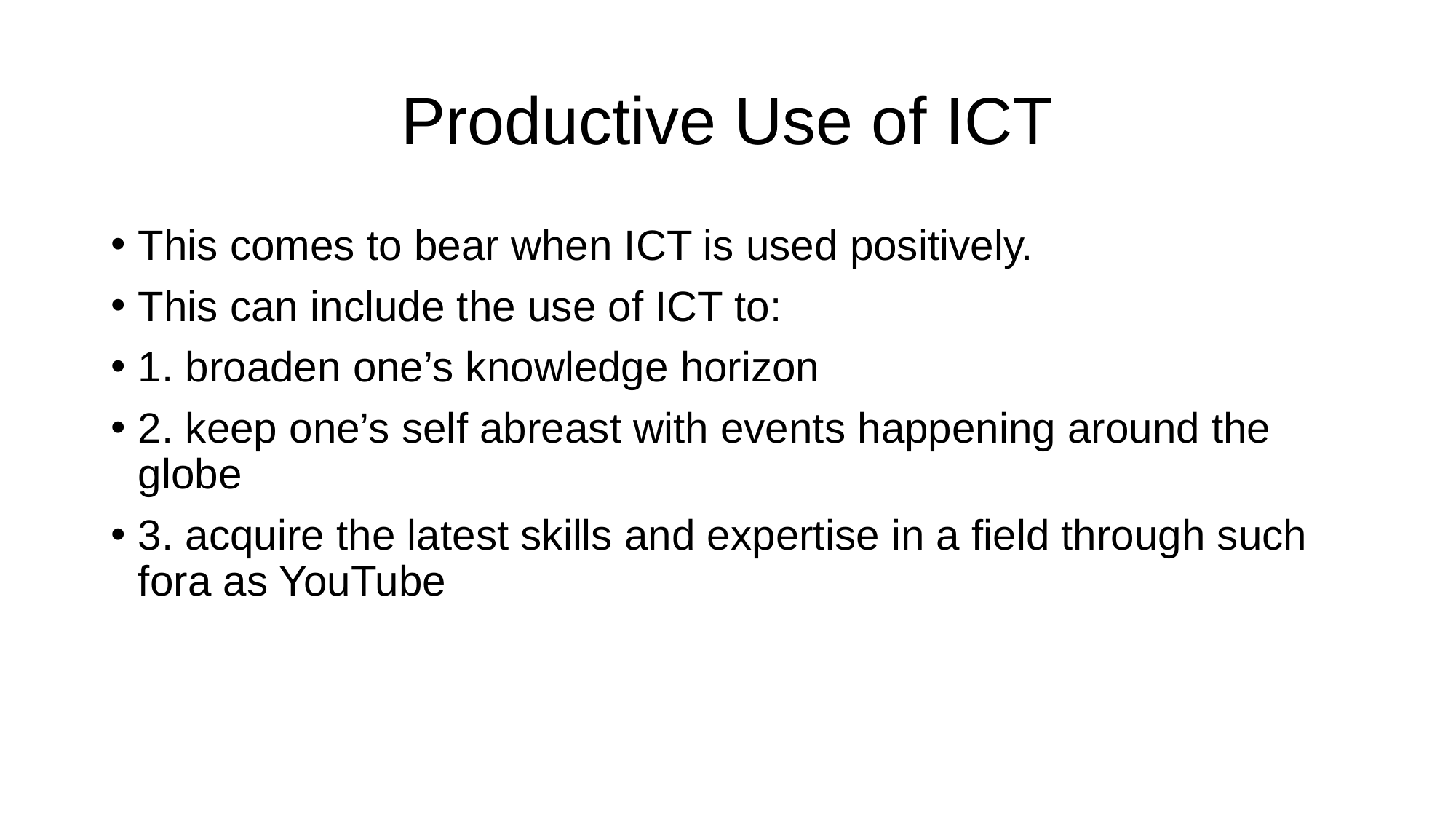

# Productive Use of ICT
This comes to bear when ICT is used positively.
This can include the use of ICT to:
1. broaden one’s knowledge horizon
2. keep one’s self abreast with events happening around the globe
3. acquire the latest skills and expertise in a field through such fora as YouTube